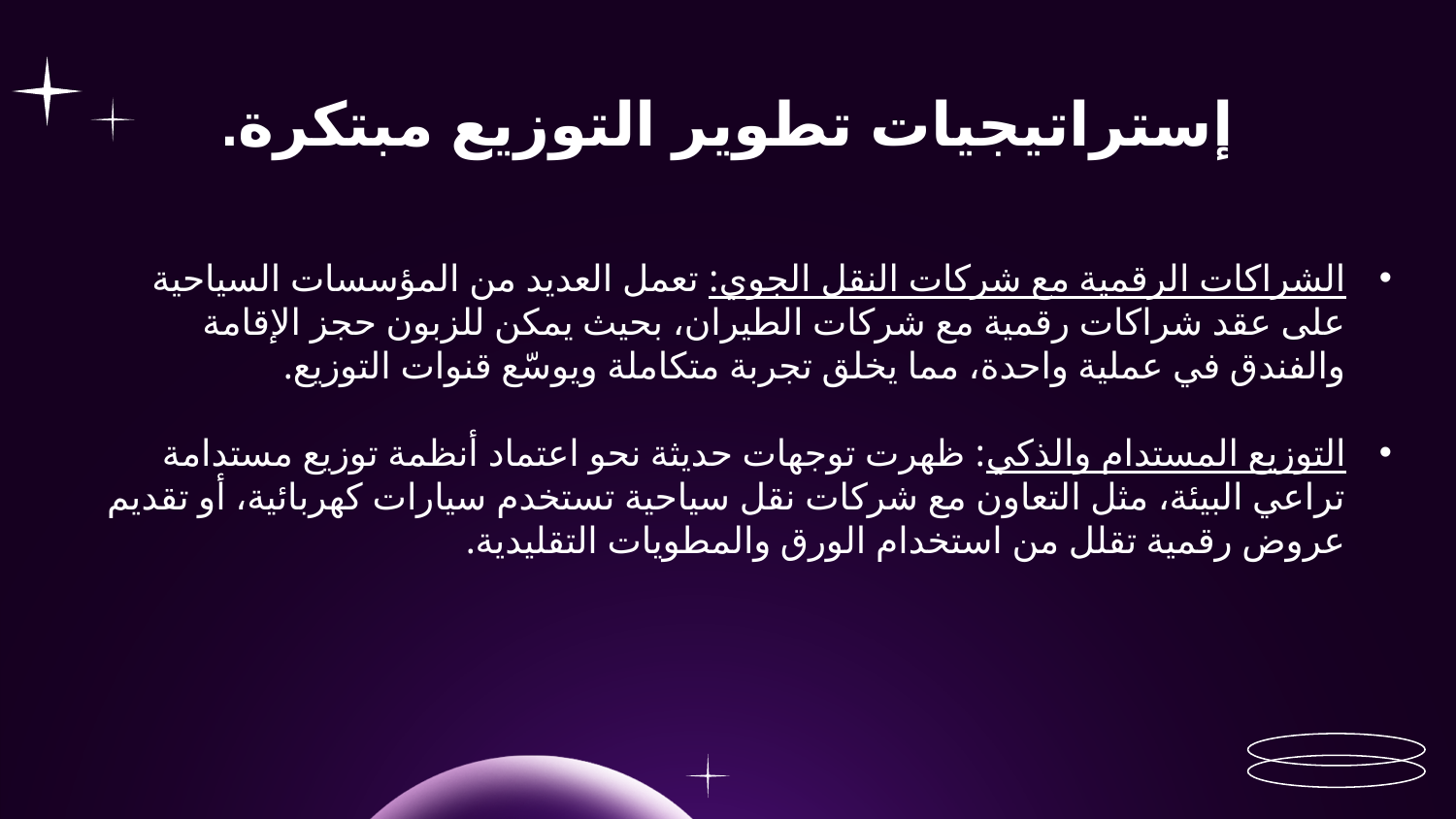

# إستراتيجيات تطوير التوزيع مبتكرة.

الشراكات الرقمية مع شركات النقل الجوي: تعمل العديد من المؤسسات السياحية على عقد شراكات رقمية مع شركات الطيران، بحيث يمكن للزبون حجز الإقامة والفندق في عملية واحدة، مما يخلق تجربة متكاملة ويوسّع قنوات التوزيع.

التوزيع المستدام والذكي: ظهرت توجهات حديثة نحو اعتماد أنظمة توزيع مستدامة تراعي البيئة، مثل التعاون مع شركات نقل سياحية تستخدم سيارات كهربائية، أو تقديم عروض رقمية تقلل من استخدام الورق والمطويات التقليدية.